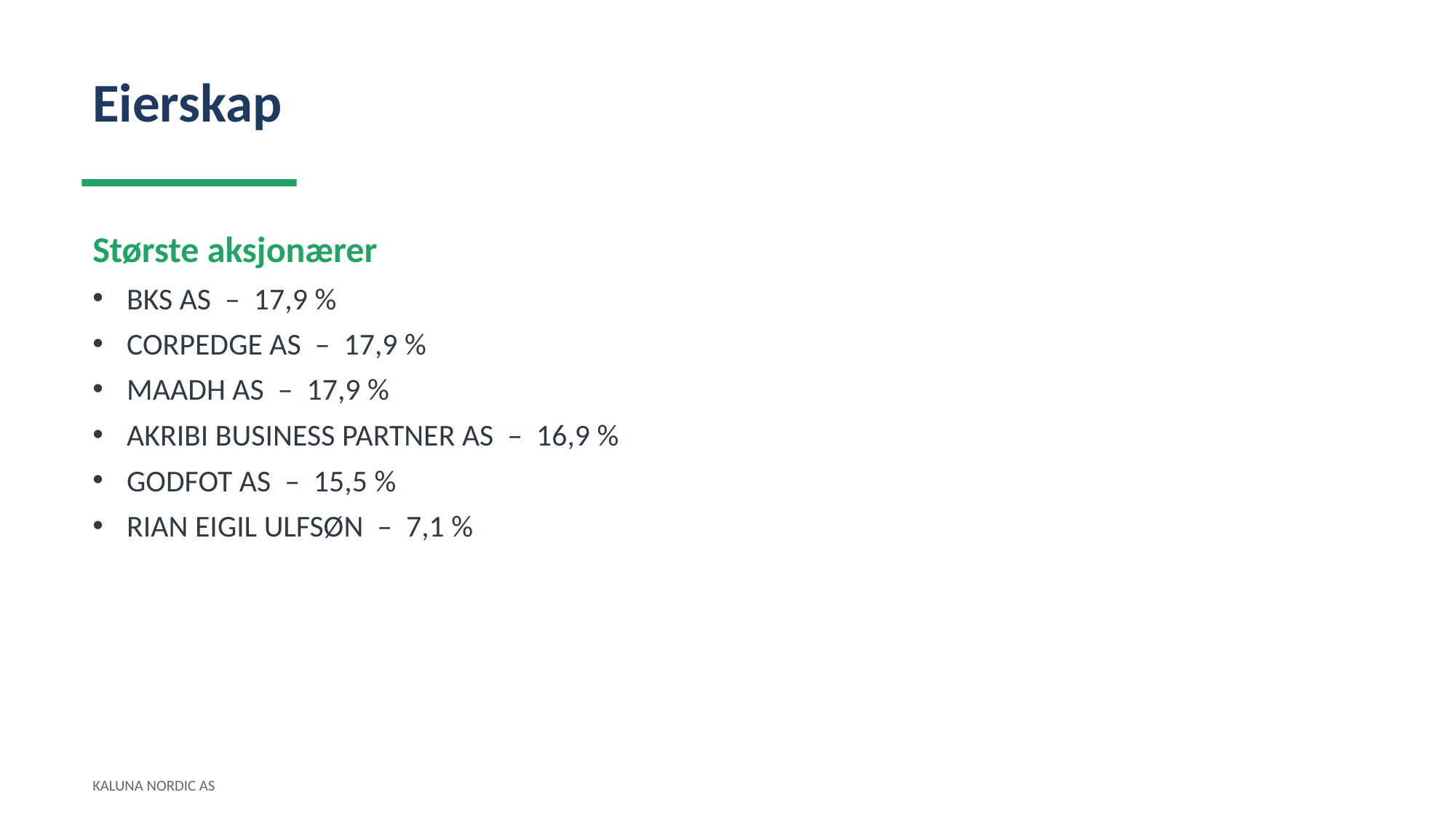

Eierskap

Største aksjonærer
BKS AS  –  17,9 %
CORPEDGE AS  –  17,9 %
MAADH AS  –  17,9 %
AKRIBI BUSINESS PARTNER AS  –  16,9 %
GODFOT AS  –  15,5 %
RIAN EIGIL ULFSØN  –  7,1 %
KALUNA NORDIC AS